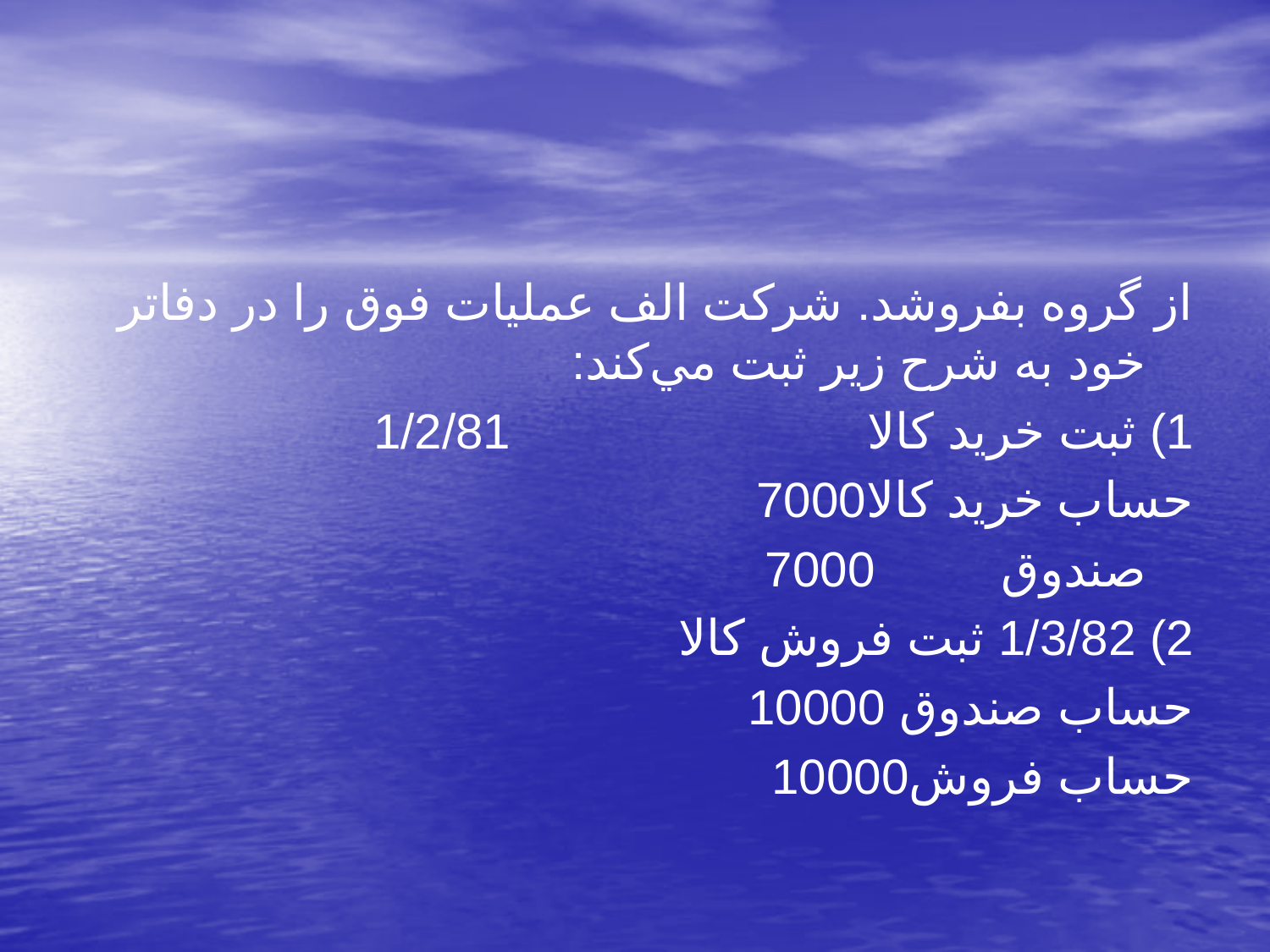

از گروه بفروشد. شركت الف عمليات فوق را در دفاتر خود به شرح زير ثبت مي‌كند:
1) ثبت خريد كالا				1/2/81
	حساب خريد كالا	7000
		صندوق		7000
2) 1/3/82 ثبت فروش كالا
	حساب صندوق 10000
	حساب فروش	10000